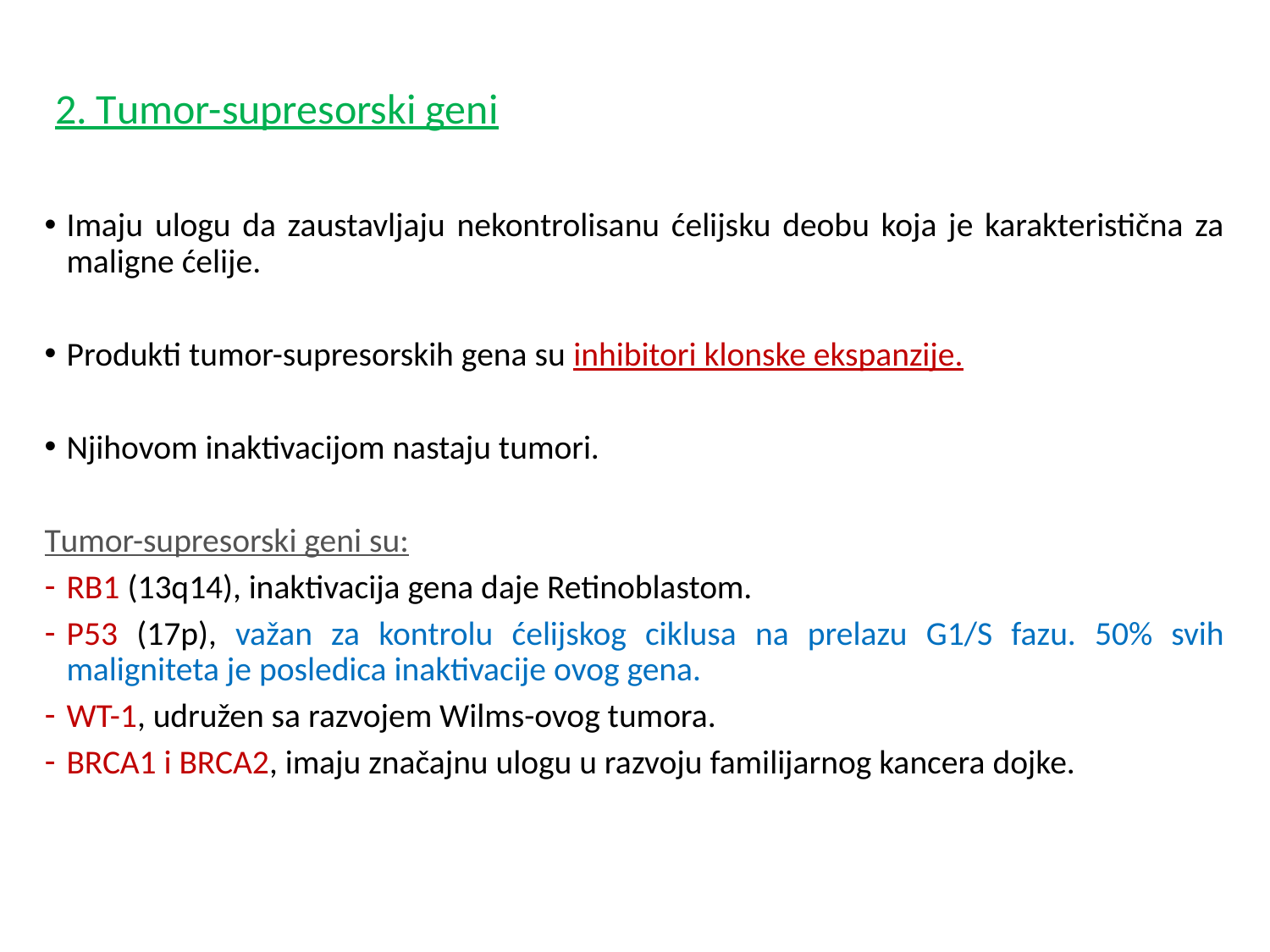

# 2. Tumor-supresorski geni
Imaju ulogu da zaustavljaju nekontrolisanu ćelijsku deobu koja je karakteristična za maligne ćelije.

Produkti tumor-supresorskih gena su inhibitori klonske ekspanzije.

Njihovom inaktivacijom nastaju tumori.

Tumor-supresorski geni su:
RB1 (13q14), inaktivacija gena daje Retinoblastom.
P53 (17p), važan za kontrolu ćelijskog ciklusa na prelazu G1/S fazu. 50% svih maligniteta je posledica inaktivacije ovog gena.
WT-1, udružen sa razvojem Wilms-ovog tumora.
BRCA1 i BRCA2, imaju značajnu ulogu u razvoju familijarnog kancera dojke.